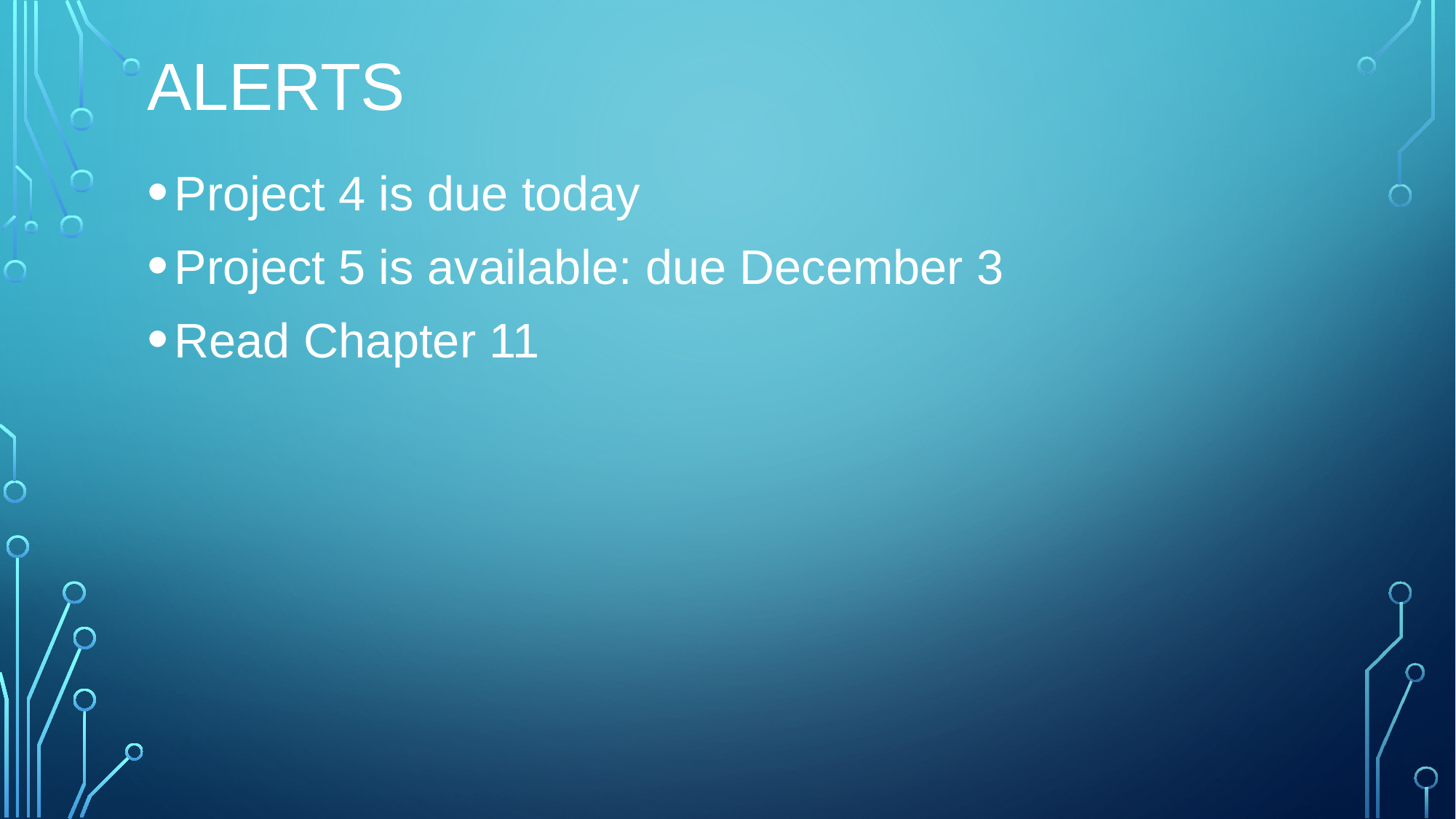

# Alerts
Project 4 is due today
Project 5 is available: due December 3
Read Chapter 11